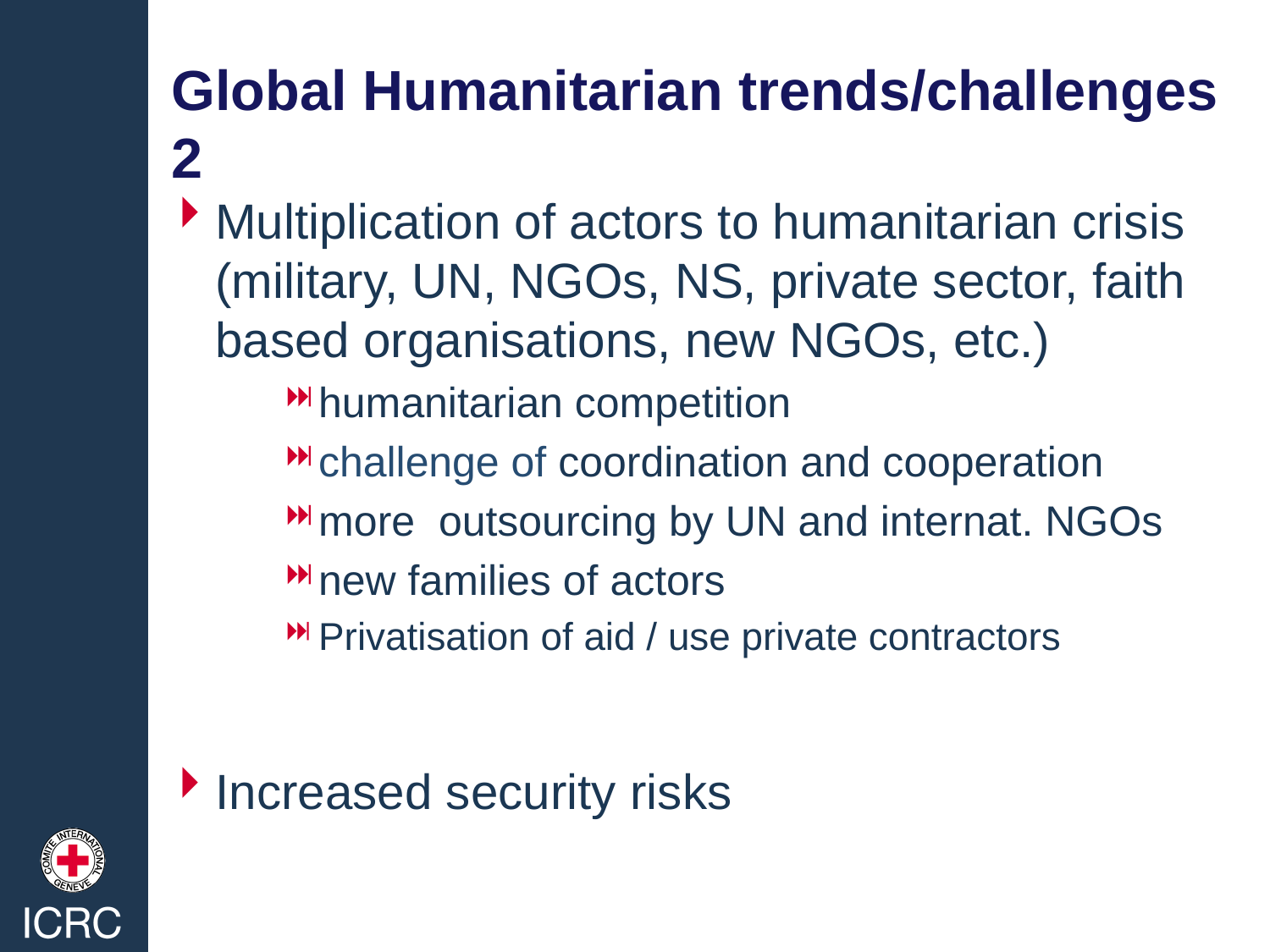

Global Humanitarian trends/challenges 2

Multiplication of actors to humanitarian crisis (military, UN, NGOs, NS, private sector, faith based organisations, new NGOs, etc.)
humanitarian competition
challenge of coordination and cooperation
more  outsourcing by UN and internat. NGOs
new families of actors
Privatisation of aid / use private contractors

Increased security risks